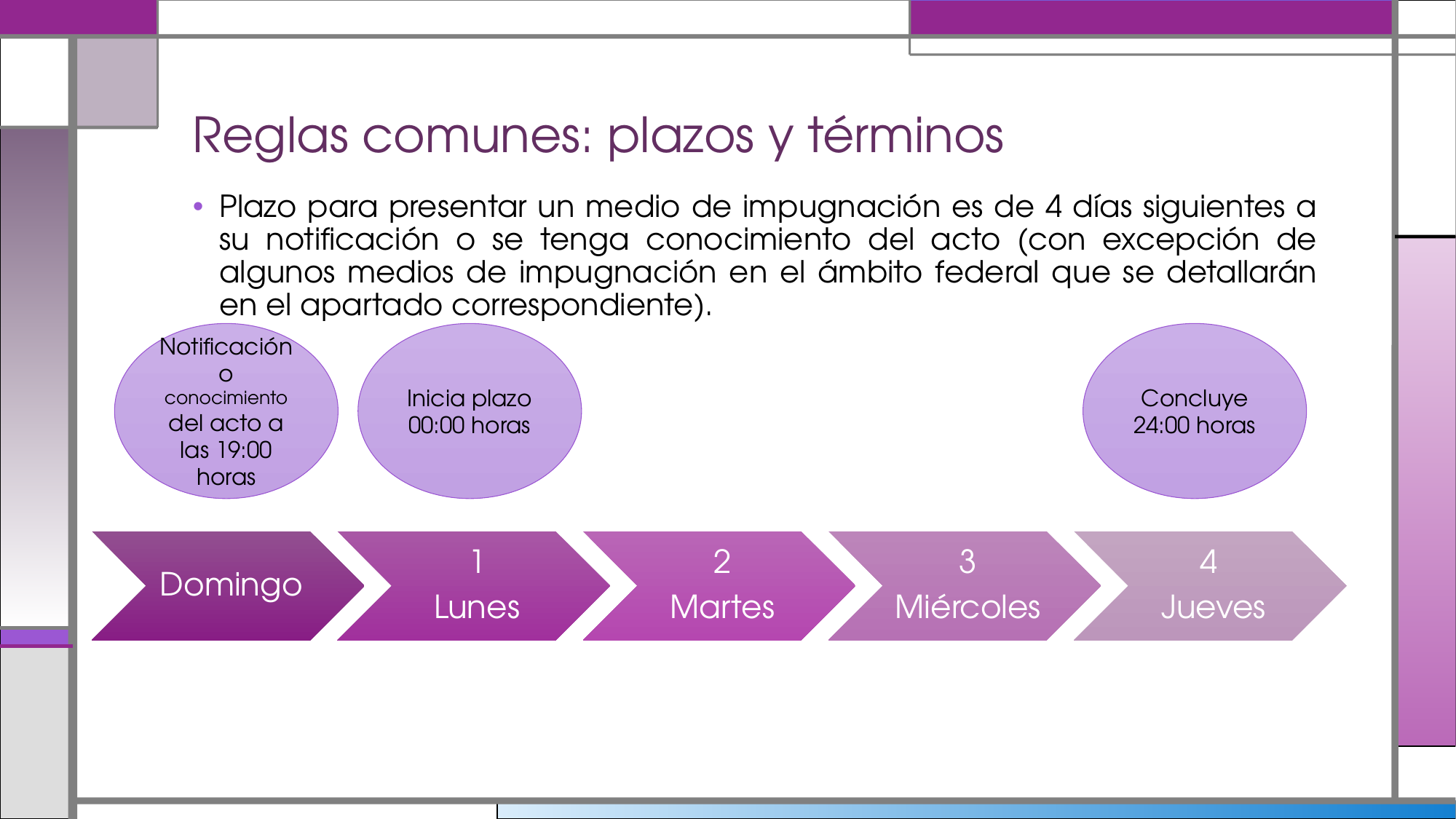

# Reglas comunes: plazos y términos
Plazo para presentar un medio de impugnación es de 4 días siguientes a su notificación o se tenga conocimiento del acto (con excepción de algunos medios de impugnación en el ámbito federal que se detallarán en el apartado correspondiente).
Notificación o conocimiento del acto a las 19:00 horas
Inicia plazo 00:00 horas
Concluye 24:00 horas
Domingo
1
Lunes
2
Martes
3
Miércoles
4
Jueves